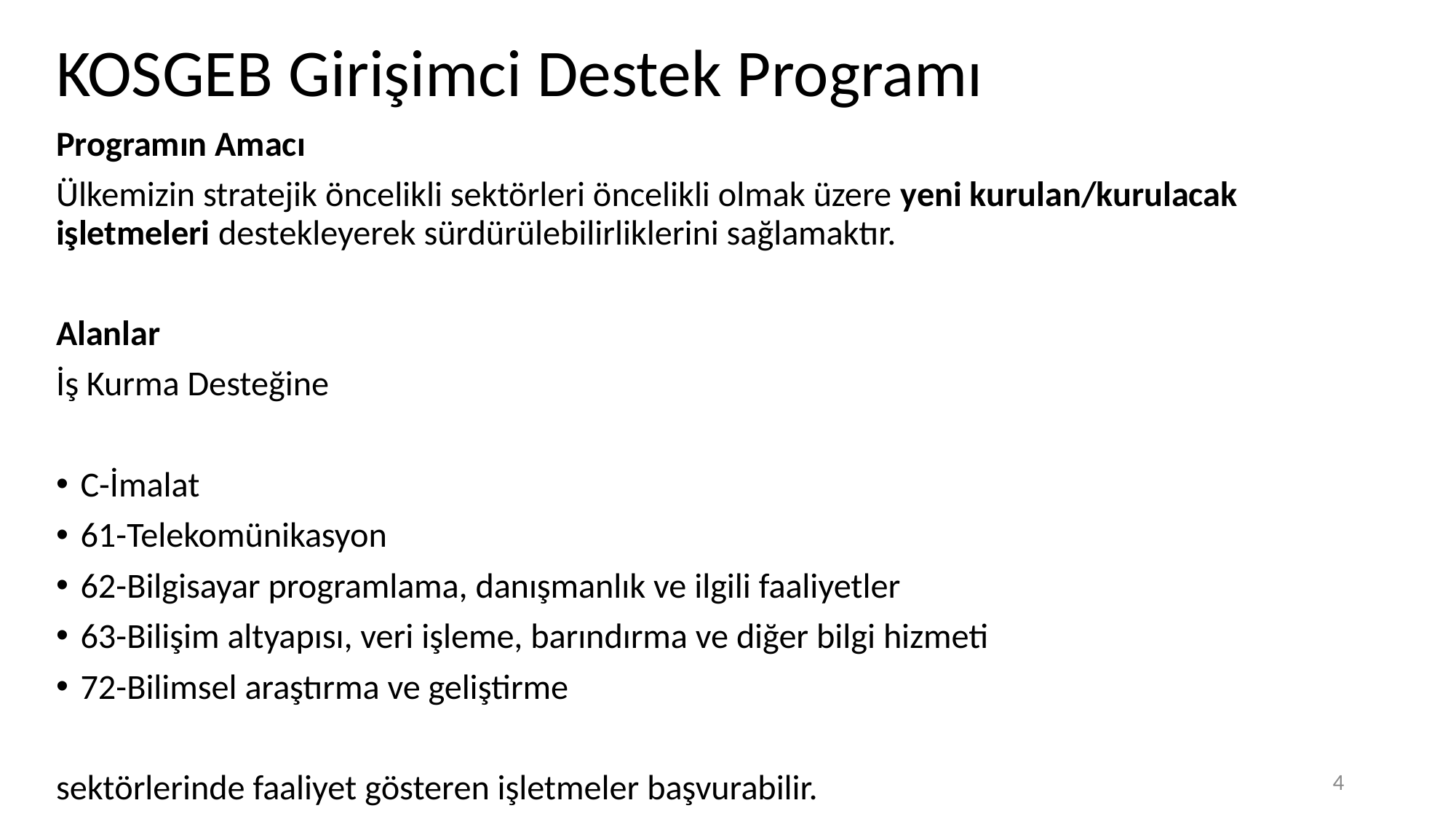

# KOSGEB Girişimci Destek Programı
Programın Amacı
Ülkemizin stratejik öncelikli sektörleri öncelikli olmak üzere yeni kurulan/kurulacak işletmeleri destekleyerek sürdürülebilirliklerini sağlamaktır.

Alanlar
İş Kurma Desteğine

C-İmalat
61-Telekomünikasyon
62-Bilgisayar programlama, danışmanlık ve ilgili faaliyetler
63-Bilişim altyapısı, veri işleme, barındırma ve diğer bilgi hizmeti
72-Bilimsel araştırma ve geliştirme

sektörlerinde faaliyet gösteren işletmeler başvurabilir.

4